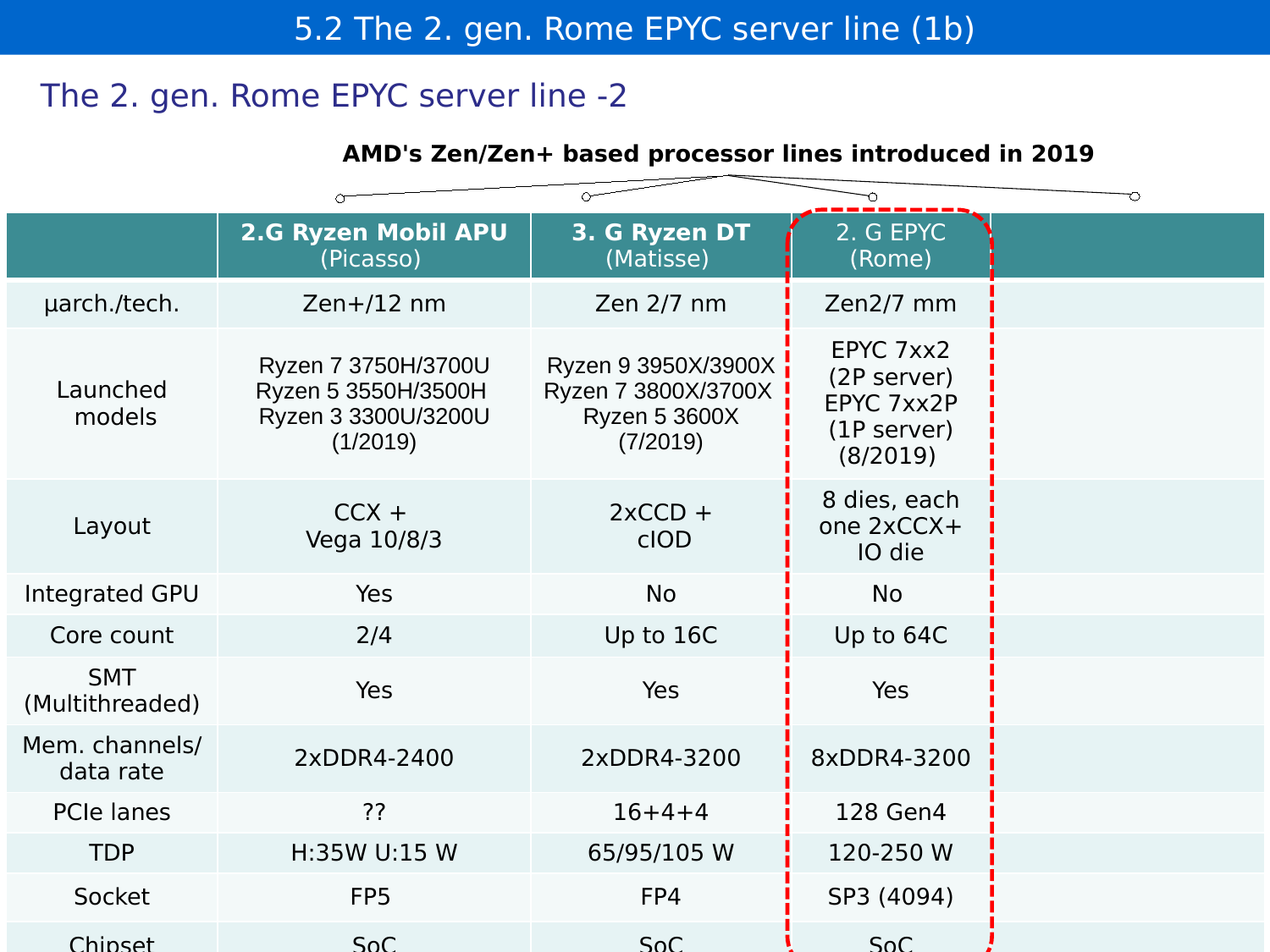

# 5.2 The 2. gen. Rome EPYC server line (1b)

The 2. gen. Rome EPYC server line -2

AMD's Zen/Zen+ based processor lines introduced in 2019

|  | 2.G Ryzen Mobil APU (Picasso) | 3. G Ryzen DT (Matisse) | 2. G EPYC (Rome) |  |
| --- | --- | --- | --- | --- |
| μarch./tech. | Zen+/12 nm | Zen 2/7 nm | Zen2/7 mm |  |
| Launched models | Ryzen 7 3750H/3700U Ryzen 5 3550H/3500H Ryzen 3 3300U/3200U (1/2019) | Ryzen 9 3950X/3900X Ryzen 7 3800X/3700X Ryzen 5 3600X (7/2019) | EPYC 7xx2 (2P server) EPYC 7xx2P (1P server) (8/2019) |  |
| Layout | CCX + Vega 10/8/3 | 2xCCD + cIOD | 8 dies, each one 2xCCX+ IO die |  |
| Integrated GPU | Yes | No | No |  |
| Core count | 2/4 | Up to 16C | Up to 64C |  |
| SMT (Multithreaded) | Yes | Yes | Yes |  |
| Mem. channels/ data rate | 2xDDR4-2400 | 2xDDR4-3200 | 8xDDR4-3200 |  |
| PCIe lanes | ?? | 16+4+4 | 128 Gen4 |  |
| TDP | H:35W U:15 W | 65/95/105 W | 120-250 W |  |
| Socket | FP5 | FP4 | SP3 (4094) |  |
| Chipset | SoC | SoC | SoC |  |